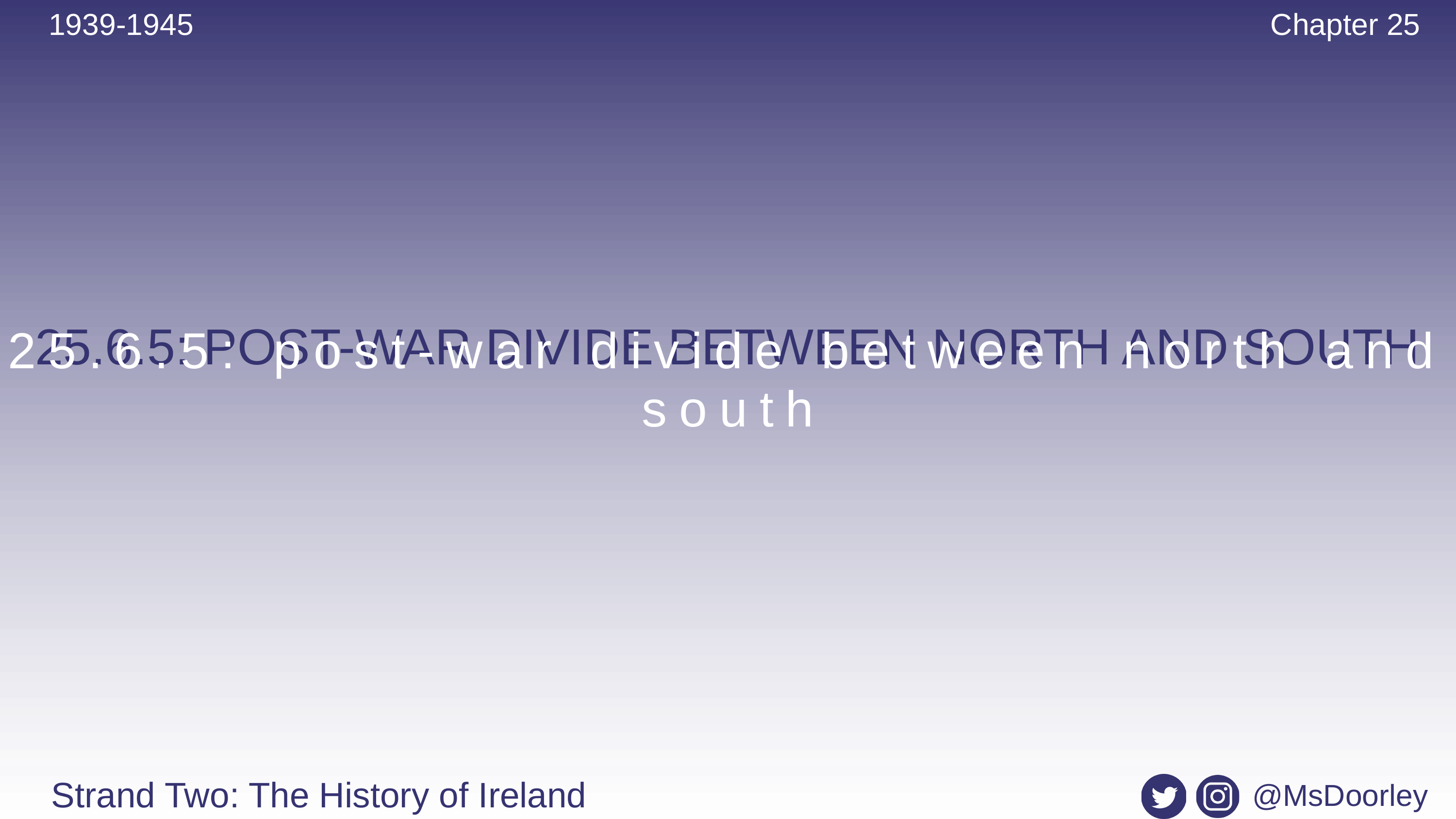

1939-1945
Chapter 25
25.6.5: POST-WAR DIVIDE BETWEEN NORTH AND SOUTH
25.6.5: post-war divide between north and south
Strand Two: The History of Ireland

@MsDoorley